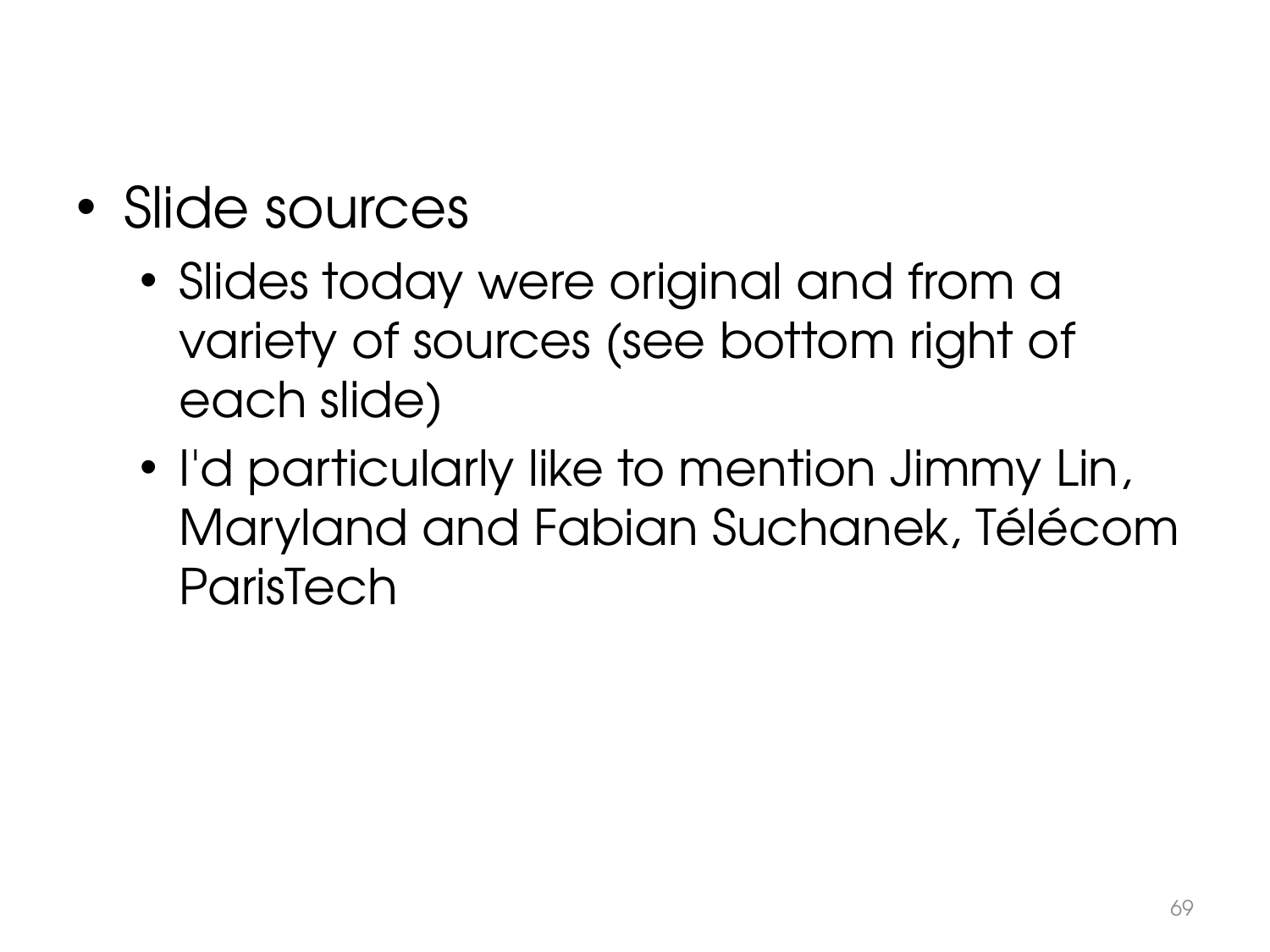

#
Slide sources
Slides today were original and from a variety of sources (see bottom right of each slide)
I'd particularly like to mention Jimmy Lin, Maryland and Fabian Suchanek, Télécom ParisTech
69